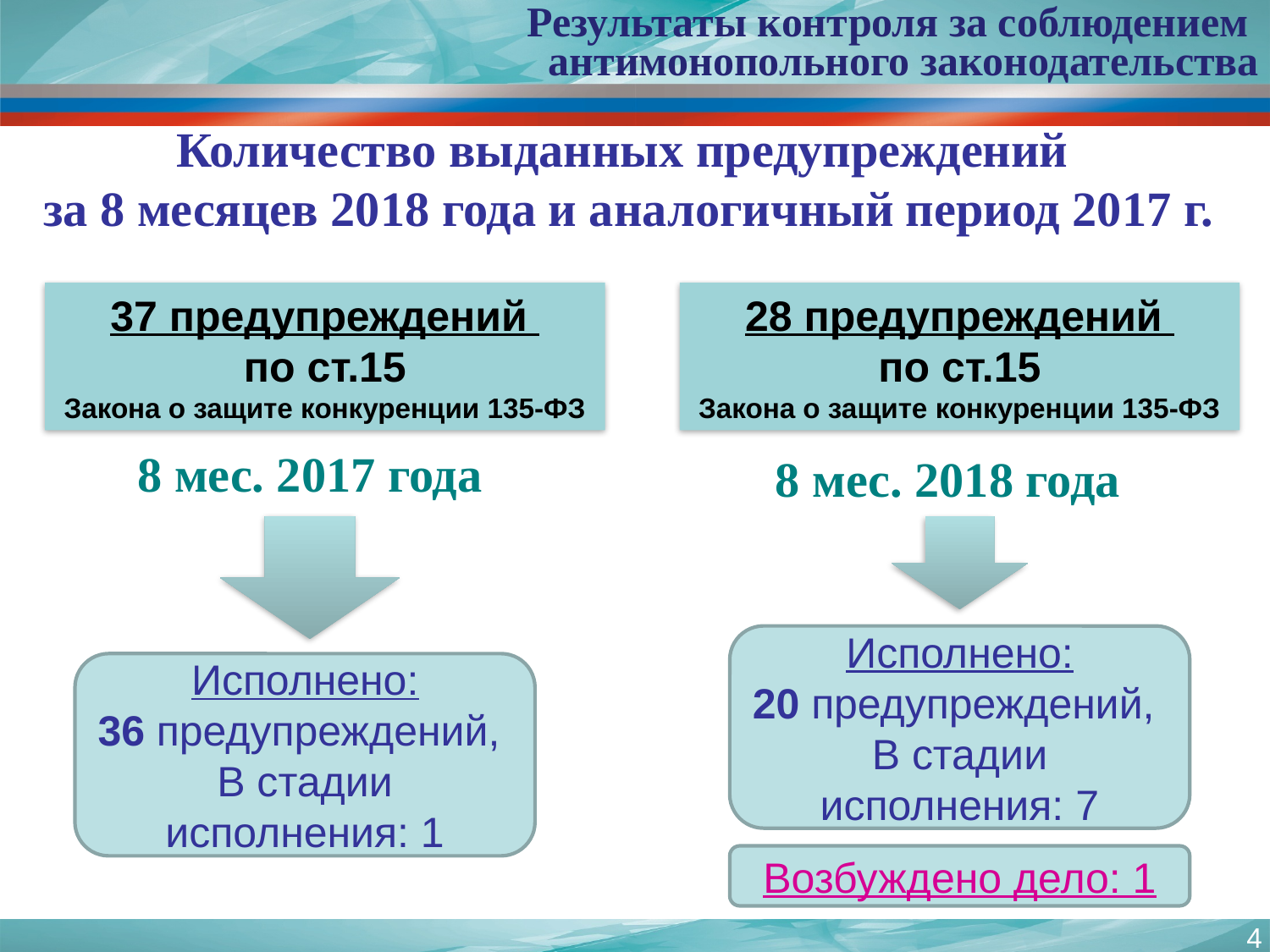

Результаты контроля за соблюдением
антимонопольного законодательства
Количество выданных предупреждений
за 8 месяцев 2018 года и аналогичный период 2017 г.
37 предупреждений
по ст.15
Закона о защите конкуренции 135-ФЗ
28 предупреждений
по ст.15
Закона о защите конкуренции 135-ФЗ
8 мес. 2017 года
8 мес. 2018 года

Исполнено:
20 предупреждений,
В стадии исполнения: 7
Исполнено:
36 предупреждений,
В стадии исполнения: 1
Возбуждено дело: 1
4